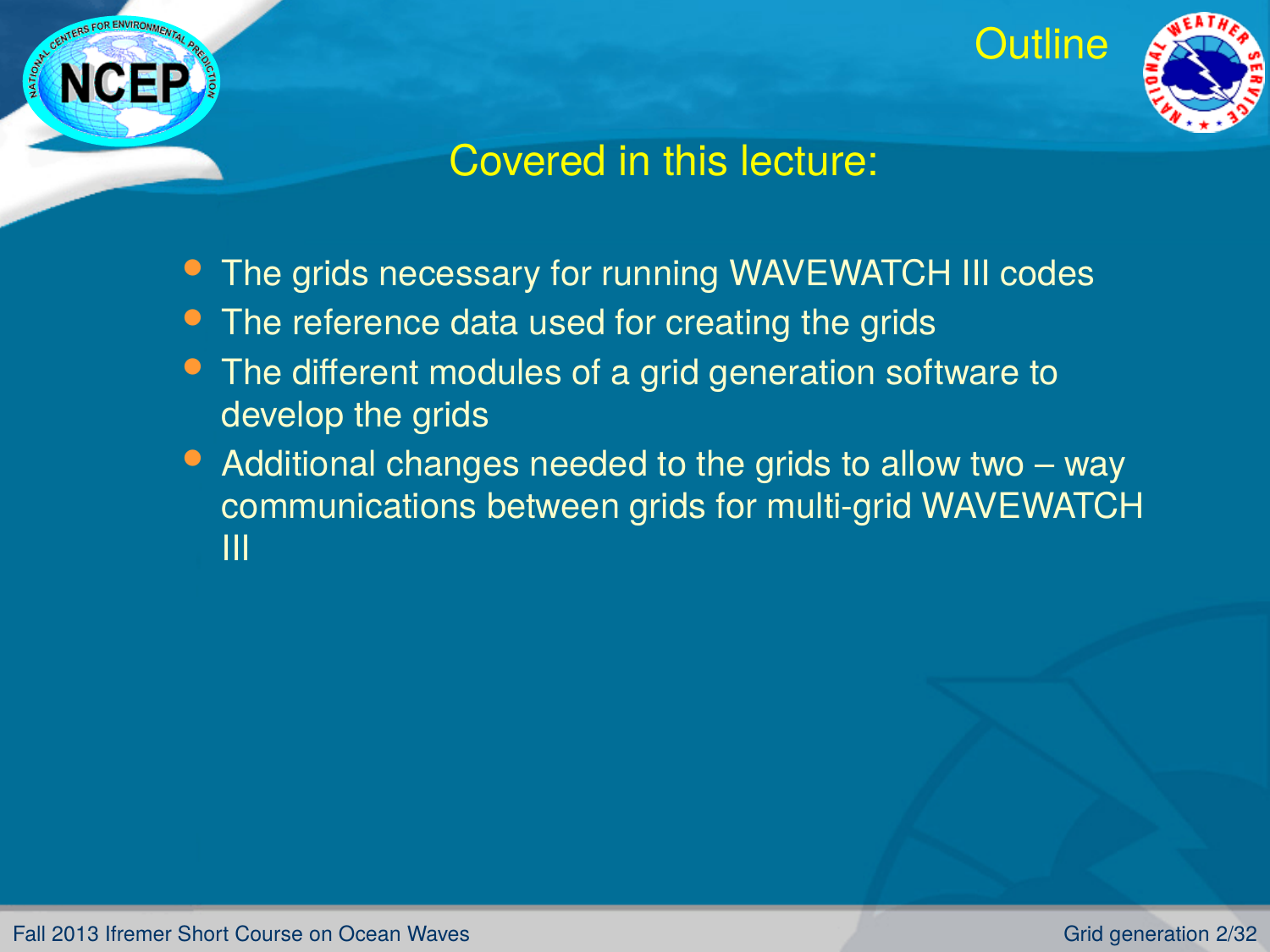

# Outline
Covered in this lecture:

The grids necessary for running WAVEWATCH III codes
The reference data used for creating the grids
The different modules of a grid generation software to develop the grids
Additional changes needed to the grids to allow two – way communications between grids for multi-grid WAVEWATCH III